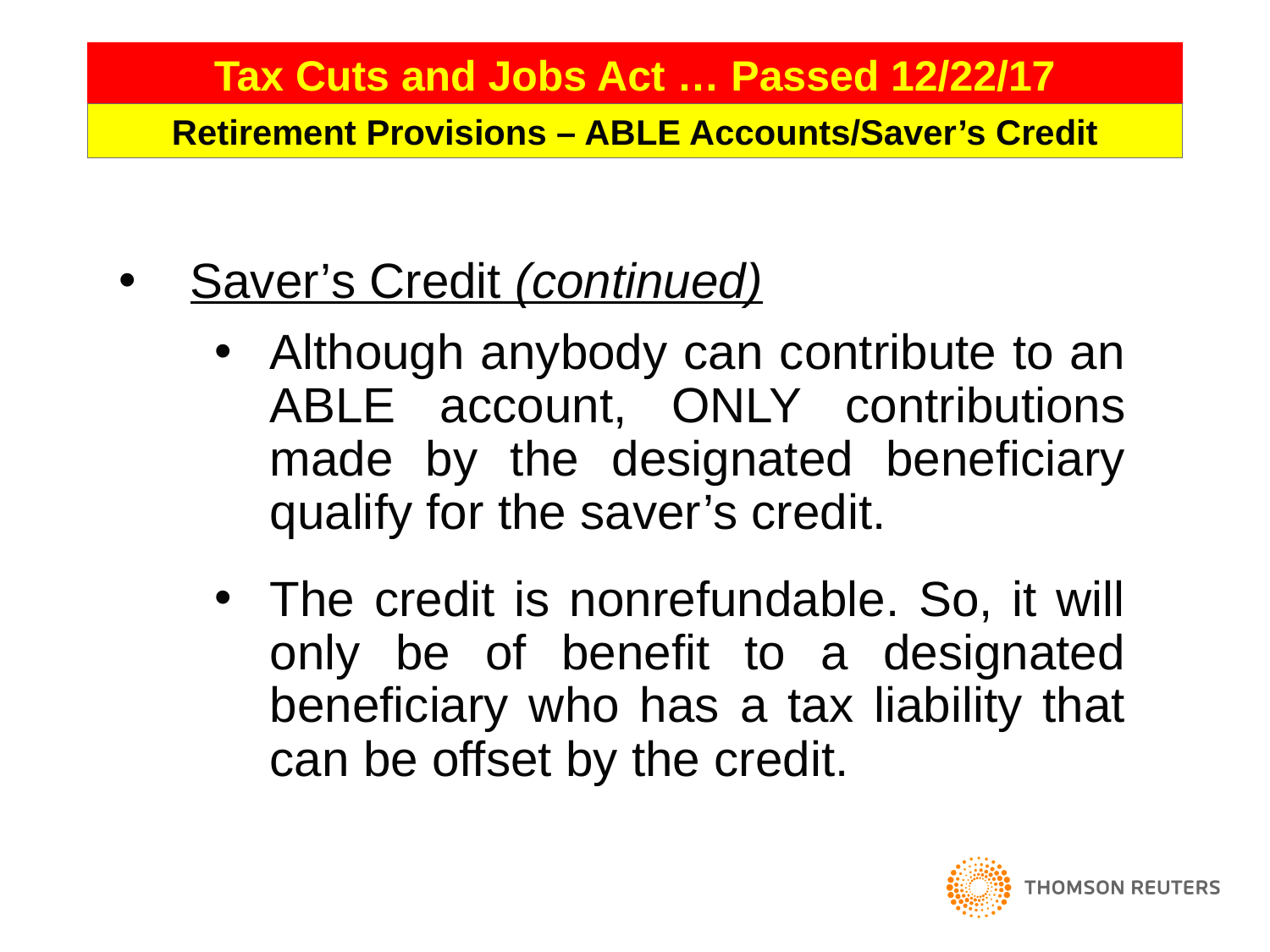

112
Tax Cuts and Jobs Act … Passed 12/22/17
Retirement Provisions – ABLE Accounts/Saver’s Credit
Saver’s Credit (continued)
Although anybody can contribute to an ABLE account, ONLY contributions made by the designated beneficiary qualify for the saver’s credit.
The credit is nonrefundable. So, it will only be of benefit to a designated beneficiary who has a tax liability that can be offset by the credit.